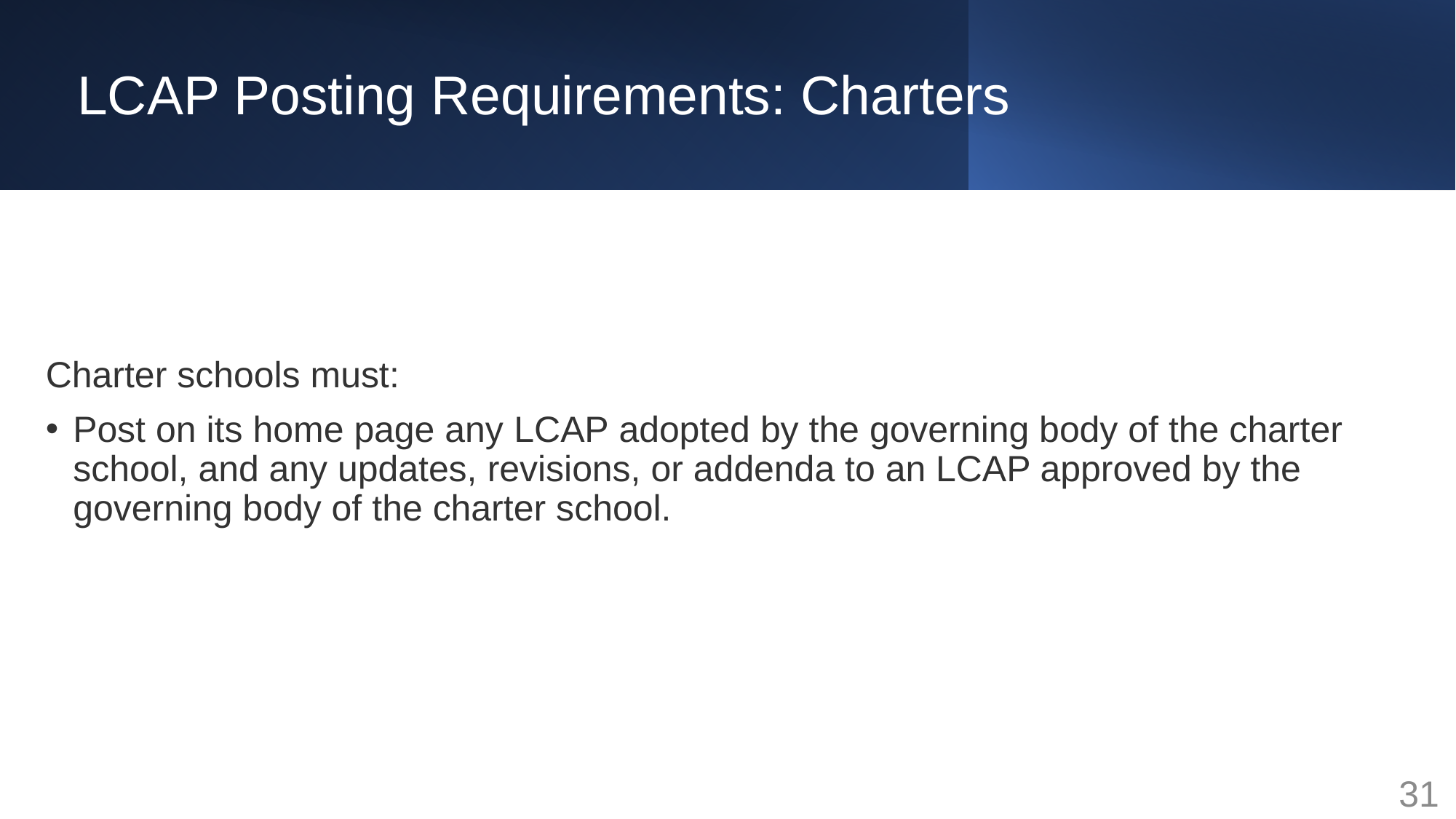

# LCAP Posting Requirements: Charters
Charter schools must:
Post on its home page any LCAP adopted by the governing body of the charter school, and any updates, revisions, or addenda to an LCAP approved by the governing body of the charter school.
31